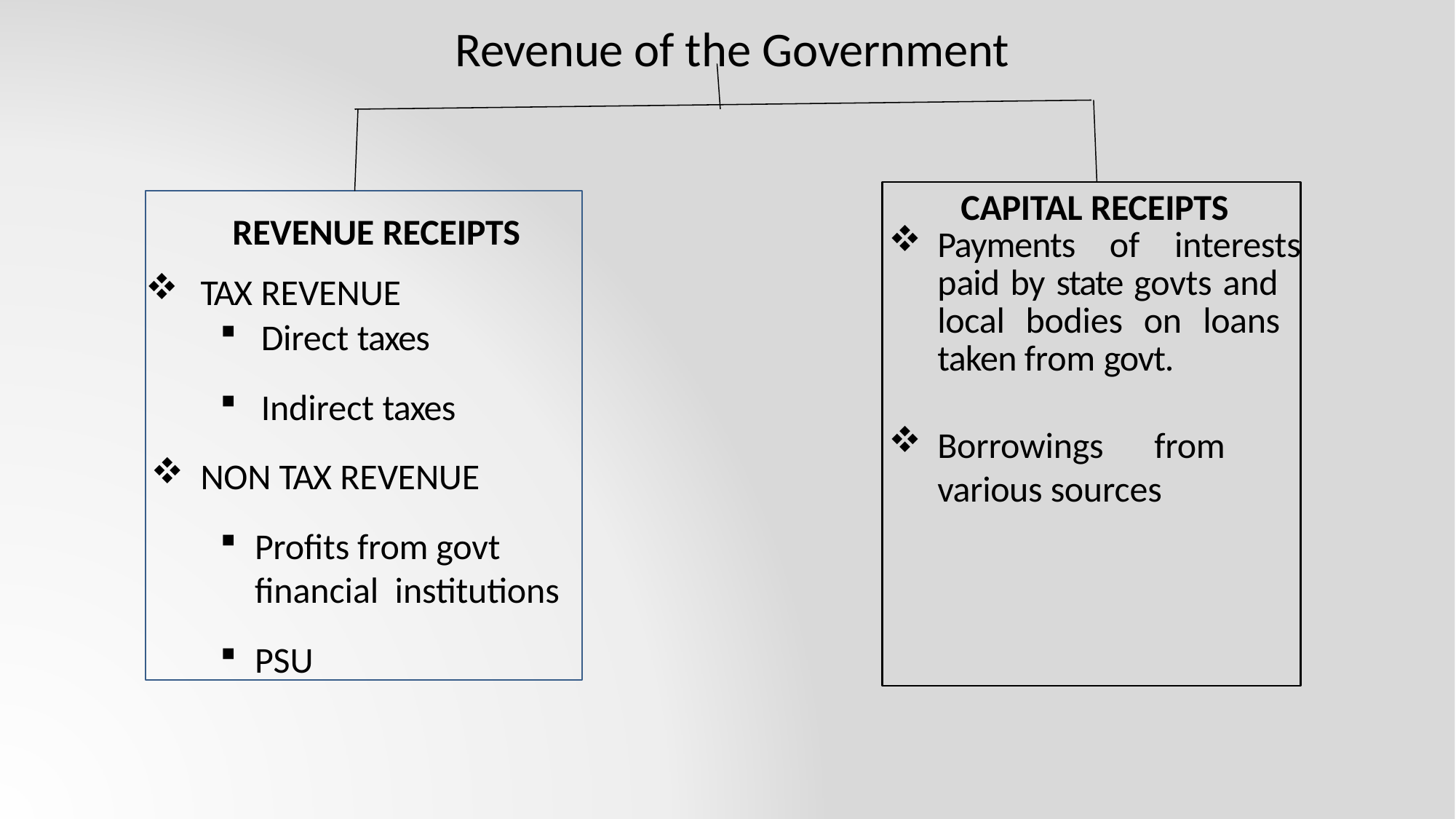

# Revenue of the Government

CAPITAL RECEIPTS
Payments of interests paid by state govts and   local bodies on loans  taken from govt.

Borrowings from  various sources

REVENUE RECEIPTS
TAX REVENUE
Direct taxes
Indirect taxes
NON TAX REVENUE
Profits from govt financial  institutions
PSU